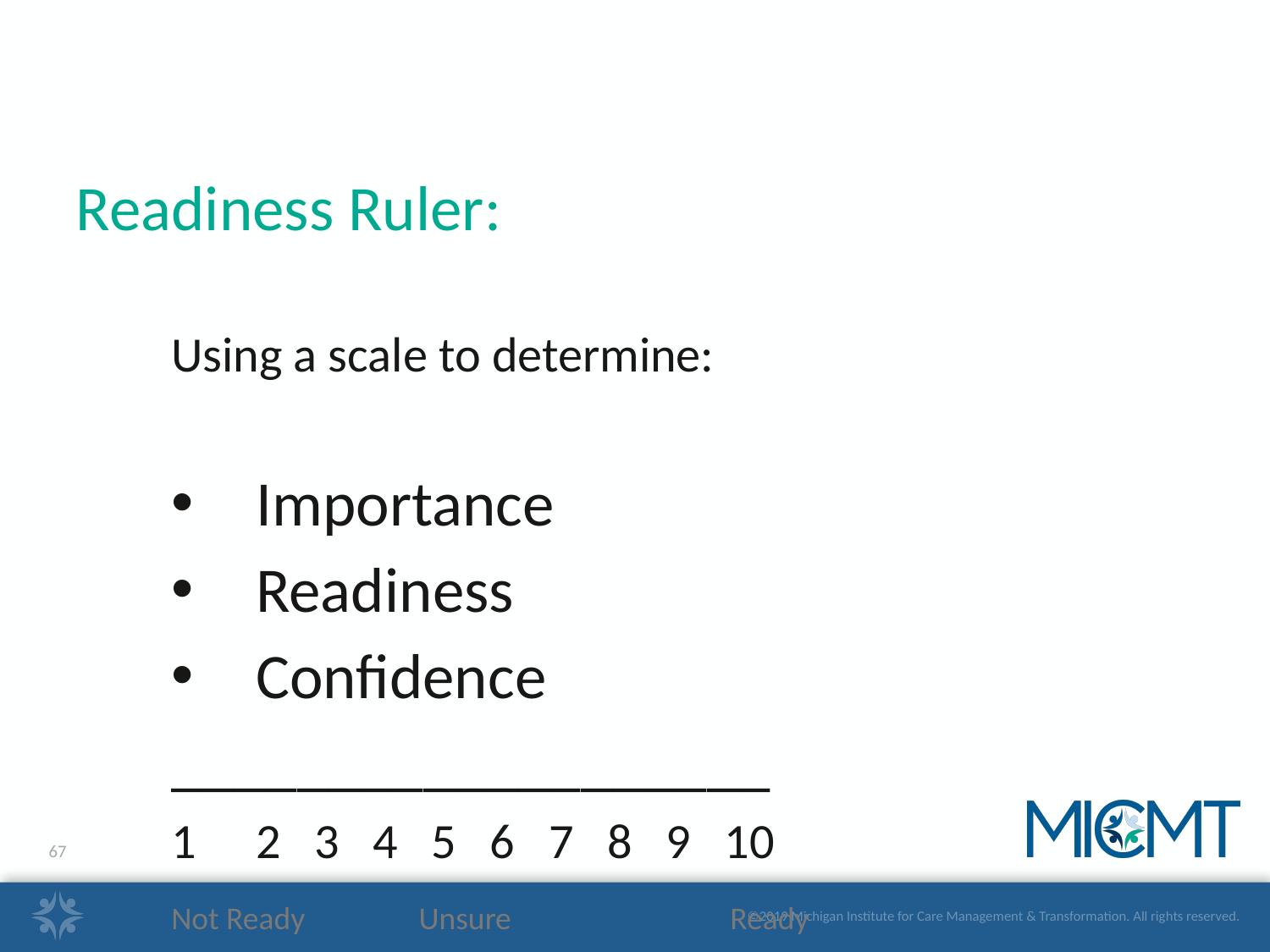

# Readiness Ruler:
Using a scale to determine:

Importance
Readiness
Confidence
___________________
2   3   4   5   6   7   8   9   10
Not Ready	     Unsure	             Ready